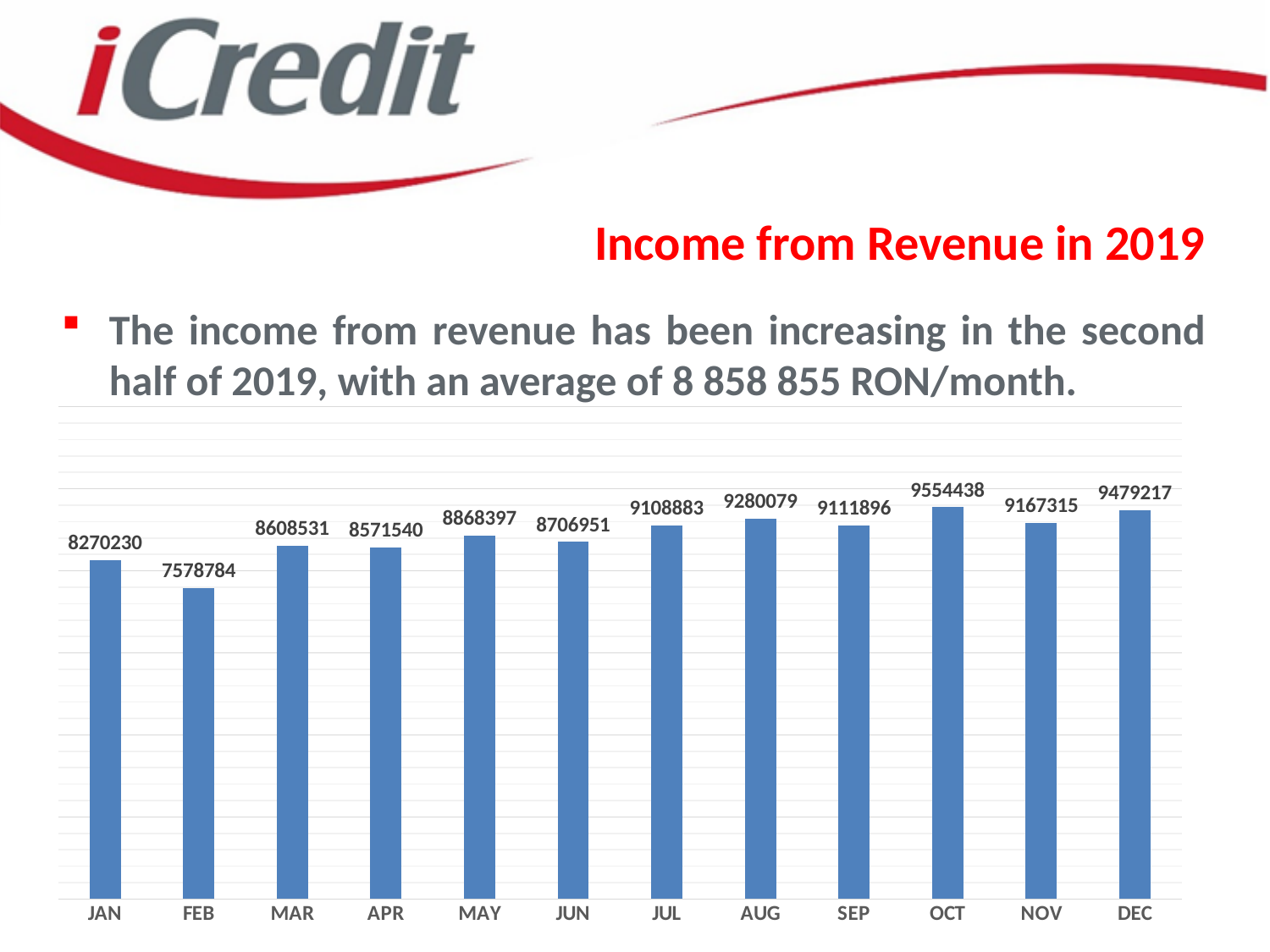

# Income from Revenue in 2019
The income from revenue has been increasing in the second half of 2019, with an average of 8 858 855 RON/month.

### Chart

| Category |  |
|---|---|
| JAN | 8270230.0 |
| FEB | 7578784.0 |
| MAR | 8608531.0 |
| APR | 8571540.0 |
| MAY | 8868397.0 |
| JUN | 8706951.0 |
| JUL | 9108883.0 |
| AUG | 9280079.0 |
| SEP | 9111896.0 |
| OCT | 9554438.0 |
| NOV | 9167315.0 |
| DEC | 9479217.0 |